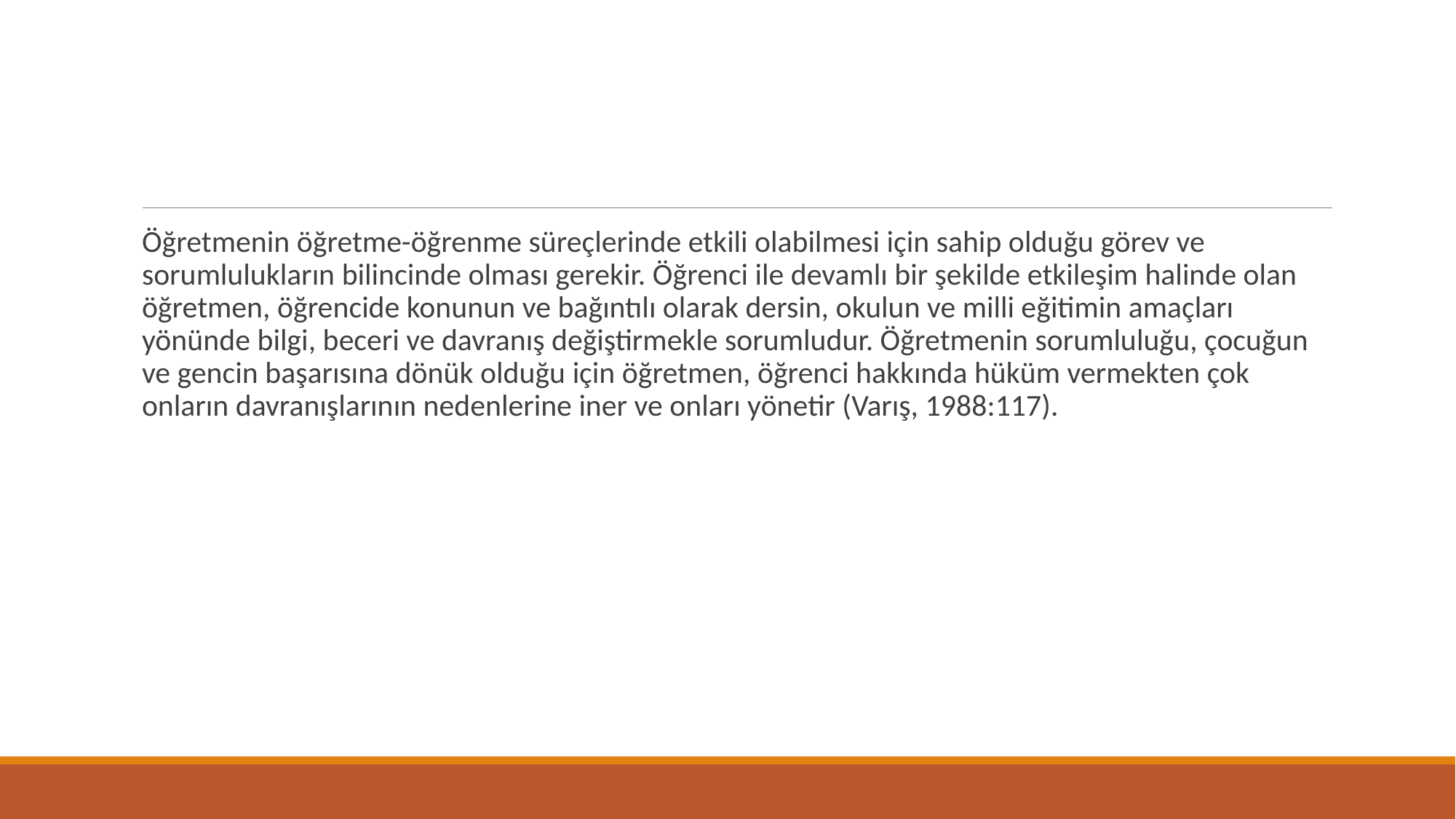

#
Öğretmenin öğretme-öğrenme süreçlerinde etkili olabilmesi için sahip olduğu görev ve sorumlulukların bilincinde olması gerekir. Öğrenci ile devamlı bir şekilde etkileşim halinde olan öğretmen, öğrencide konunun ve bağıntılı olarak dersin, okulun ve milli eğitimin amaçları yönünde bilgi, beceri ve davranış değiştirmekle sorumludur. Öğretmenin sorumluluğu, çocuğun ve gencin başarısına dönük olduğu için öğretmen, öğrenci hakkında hüküm vermekten çok onların davranışlarının nedenlerine iner ve onları yönetir (Varış, 1988:117).